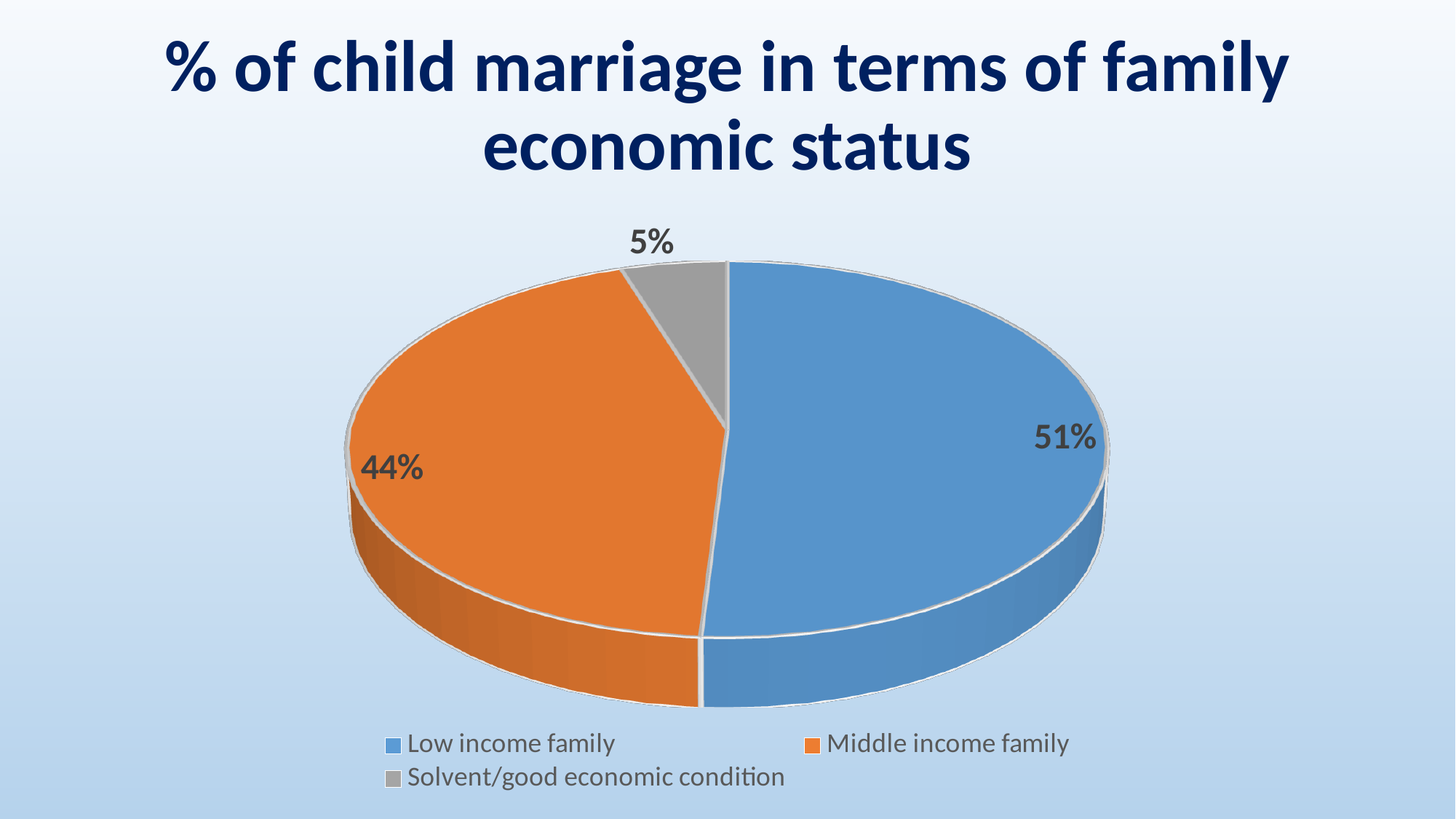

# % of child marriage in terms of family economic status

[unsupported chart]